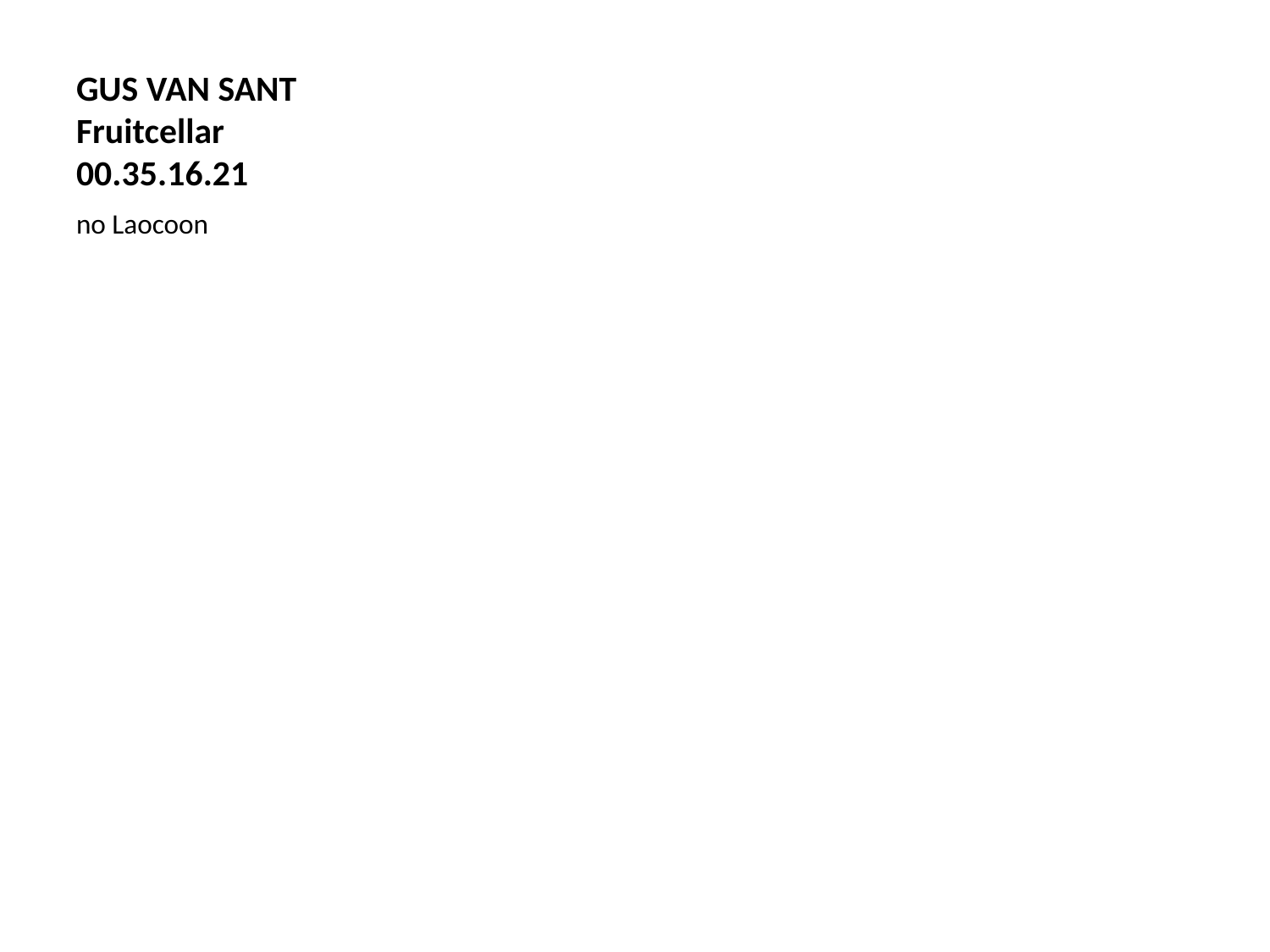

# GUS VAN SANT Fruitcellar 00.35.16.21

no Laocoon